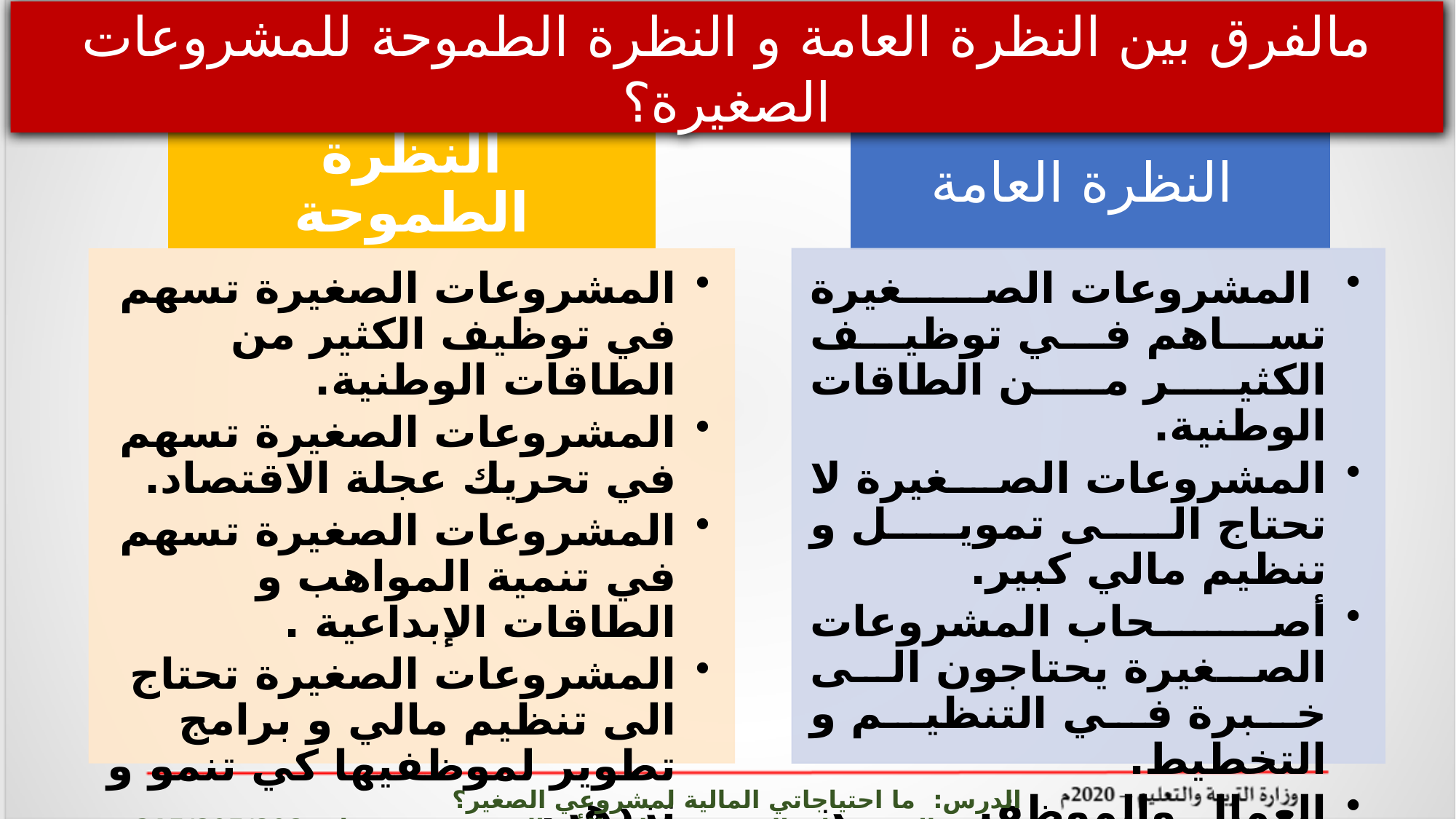

مالفرق بين النظرة العامة و النظرة الطموحة للمشروعات الصغيرة؟
النظرة الطموحة
المشروعات الصغيرة تسهم في توظيف الكثير من الطاقات الوطنية.
المشروعات الصغيرة تسهم في تحريك عجلة الاقتصاد.
المشروعات الصغيرة تسهم في تنمية المواهب و الطاقات الإبداعية .
المشروعات الصغيرة تحتاج الى تنظيم مالي و برامج تطوير لموظفيها كي تنمو و تزدهر.
النظرة العامة
 المشروعات الصغيرة تساهم في توظيف الكثير من الطاقات الوطنية.
المشروعات الصغيرة لا تحتاج الى تمويل و تنظيم مالي كبير.
أصحاب المشروعات الصغيرة يحتاجون الى خبرة في التنظيم و التخطيط.
العمال والموظفين تنقصهم المهارات الكافية لمواكبة التطور ومنافسة المشروعات الكبرى.
الدرس:  ما احتياجاتي المالية لمشروعي الصغير؟                                       المشروعات الصغيرة وريادة الأعمال                    ادر 215/805/808